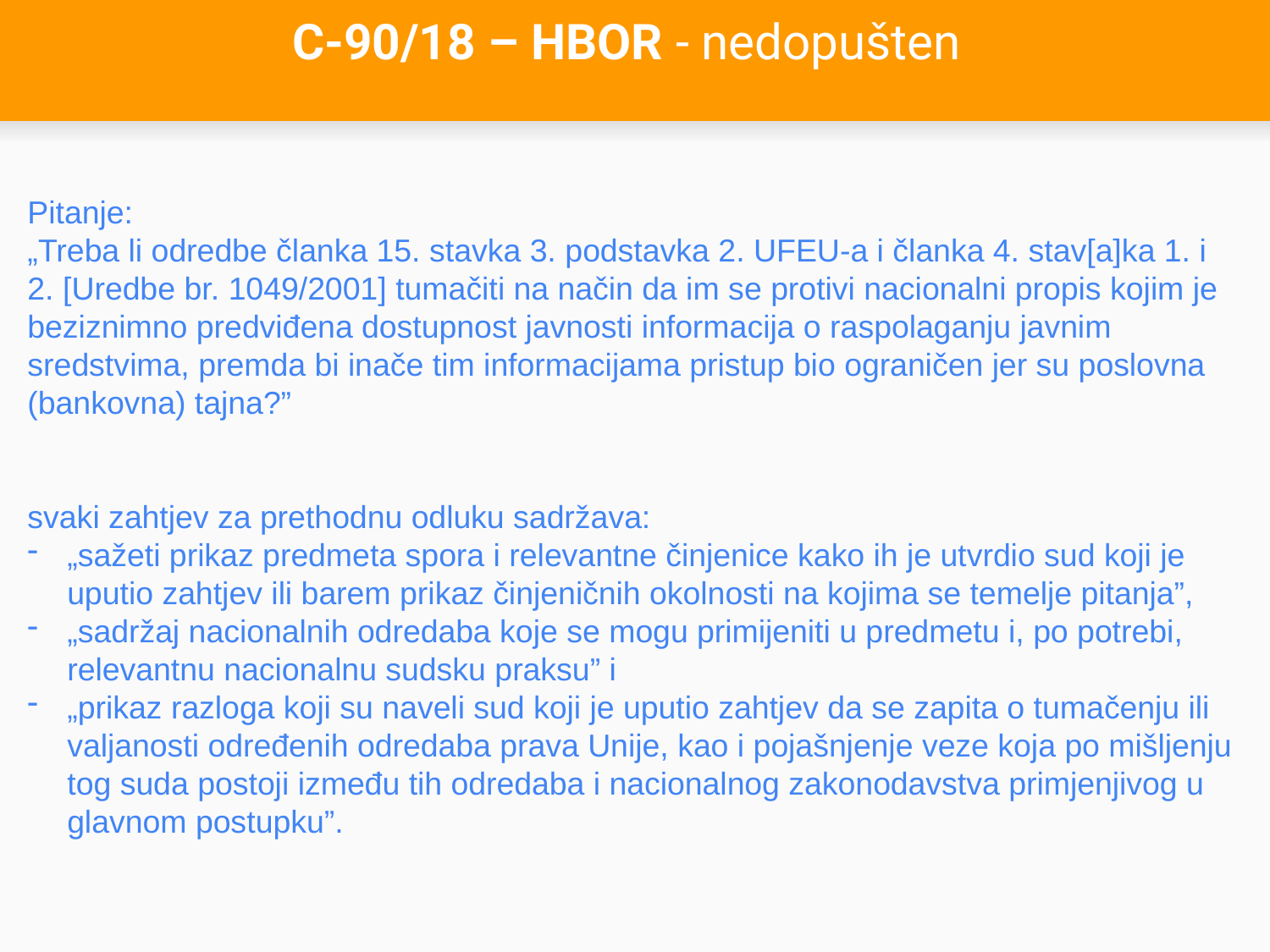

# C-90/18 – HBOR - nedopušten
Pitanje:
„Treba li odredbe članka 15. stavka 3. podstavka 2. UFEU-a i članka 4. stav[a]ka 1. i 2. [Uredbe br. 1049/2001] tumačiti na način da im se protivi nacionalni propis kojim je beziznimno predviđena dostupnost javnosti informacija o raspolaganju javnim sredstvima, premda bi inače tim informacijama pristup bio ograničen jer su poslovna (bankovna) tajna?”

svaki zahtjev za prethodnu odluku sadržava:
„sažeti prikaz predmeta spora i relevantne činjenice kako ih je utvrdio sud koji je uputio zahtjev ili barem prikaz činjeničnih okolnosti na kojima se temelje pitanja”,
„sadržaj nacionalnih odredaba koje se mogu primijeniti u predmetu i, po potrebi, relevantnu nacionalnu sudsku praksu” i
„prikaz razloga koji su naveli sud koji je uputio zahtjev da se zapita o tumačenju ili valjanosti određenih odredaba prava Unije, kao i pojašnjenje veze koja po mišljenju tog suda postoji između tih odredaba i nacionalnog zakonodavstva primjenjivog u glavnom postupku”.